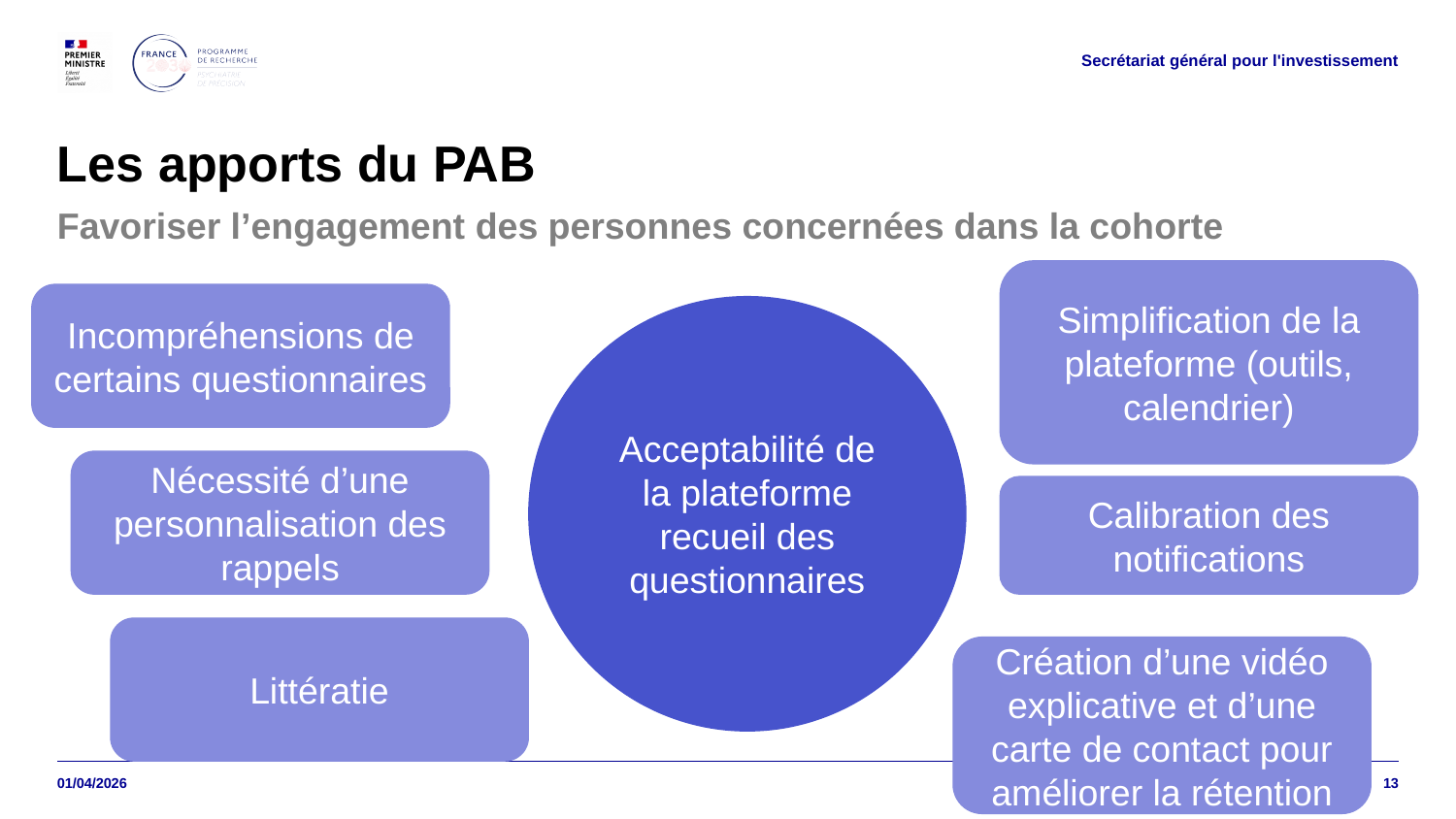

Secrétariat général pour l'investissement
# Les apports du PAB
Favoriser l’engagement des personnes concernées dans la cohorte
Simplification de la plateforme (outils, calendrier)
Incompréhensions de certains questionnaires
Acceptabilité de la plateforme recueil des questionnaires
Nécessité d’une personnalisation des rappels
Calibration des notifications
Littératie
Création d’une vidéo explicative et d’une carte de contact pour améliorer la rétention
01/04/2026
13